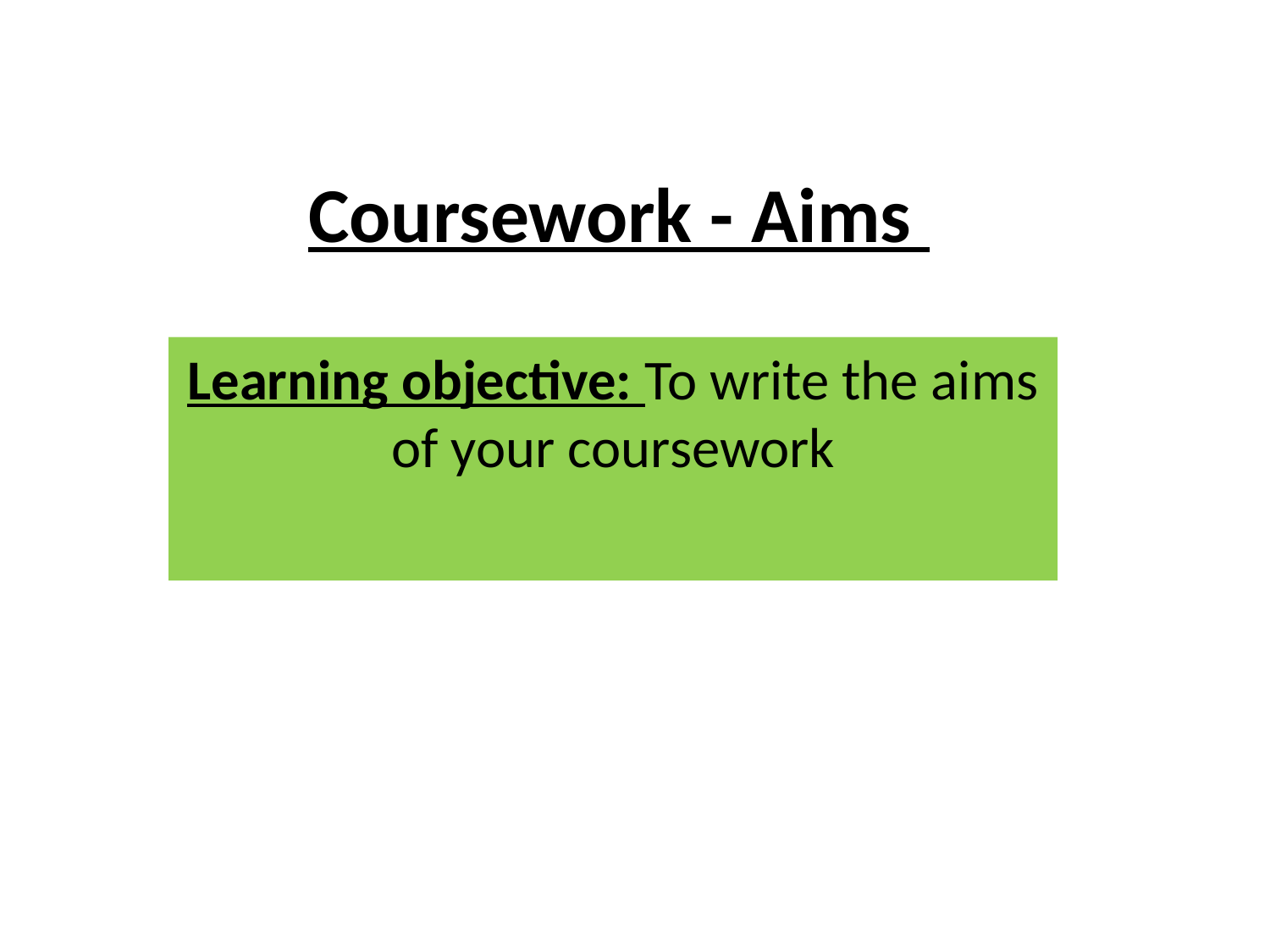

# Coursework - Aims
Learning objective: To write the aims of your coursework